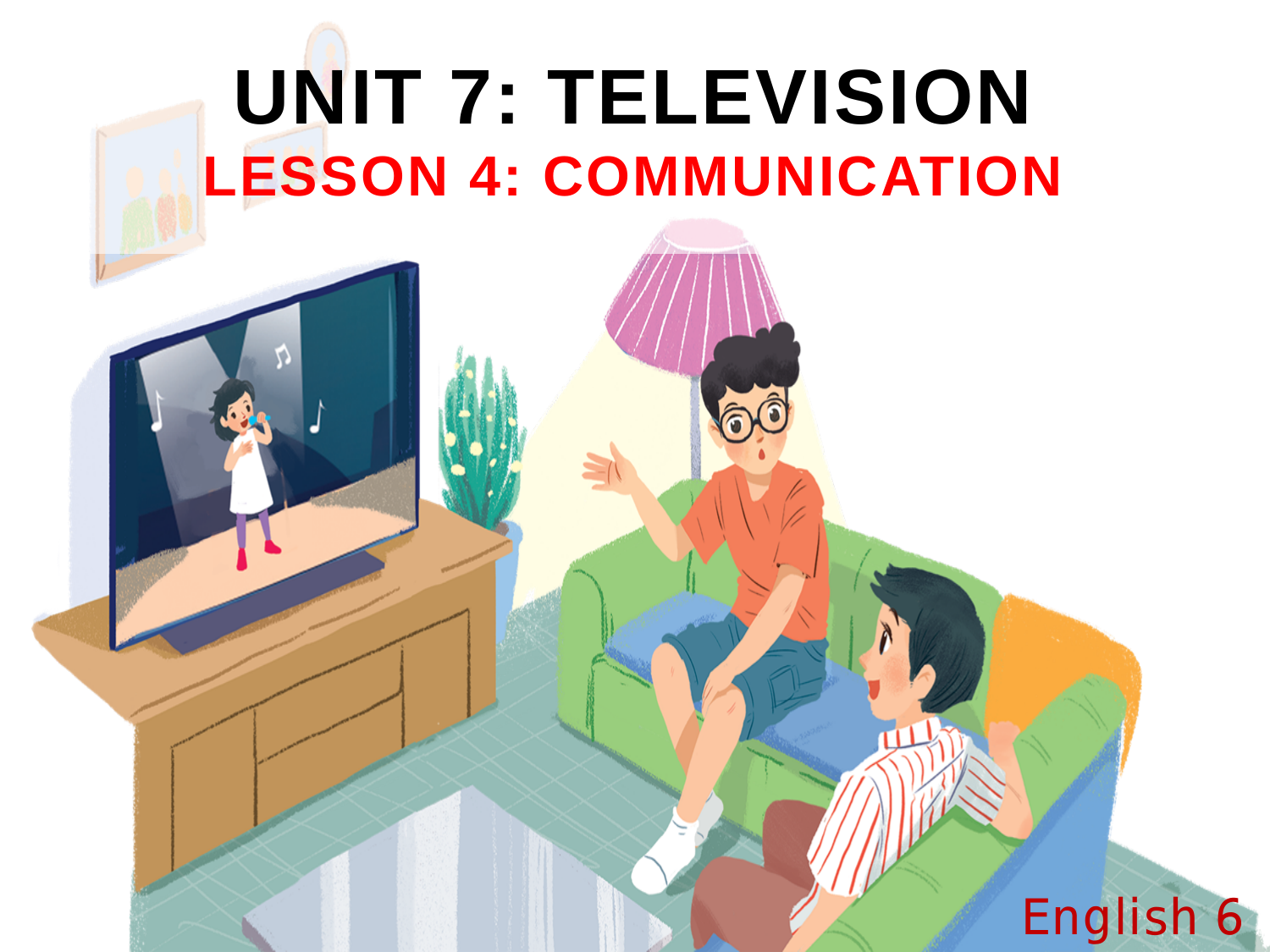

UNIT 7: TELEVISION
LESSON 4: COMMUNICATION
English 6